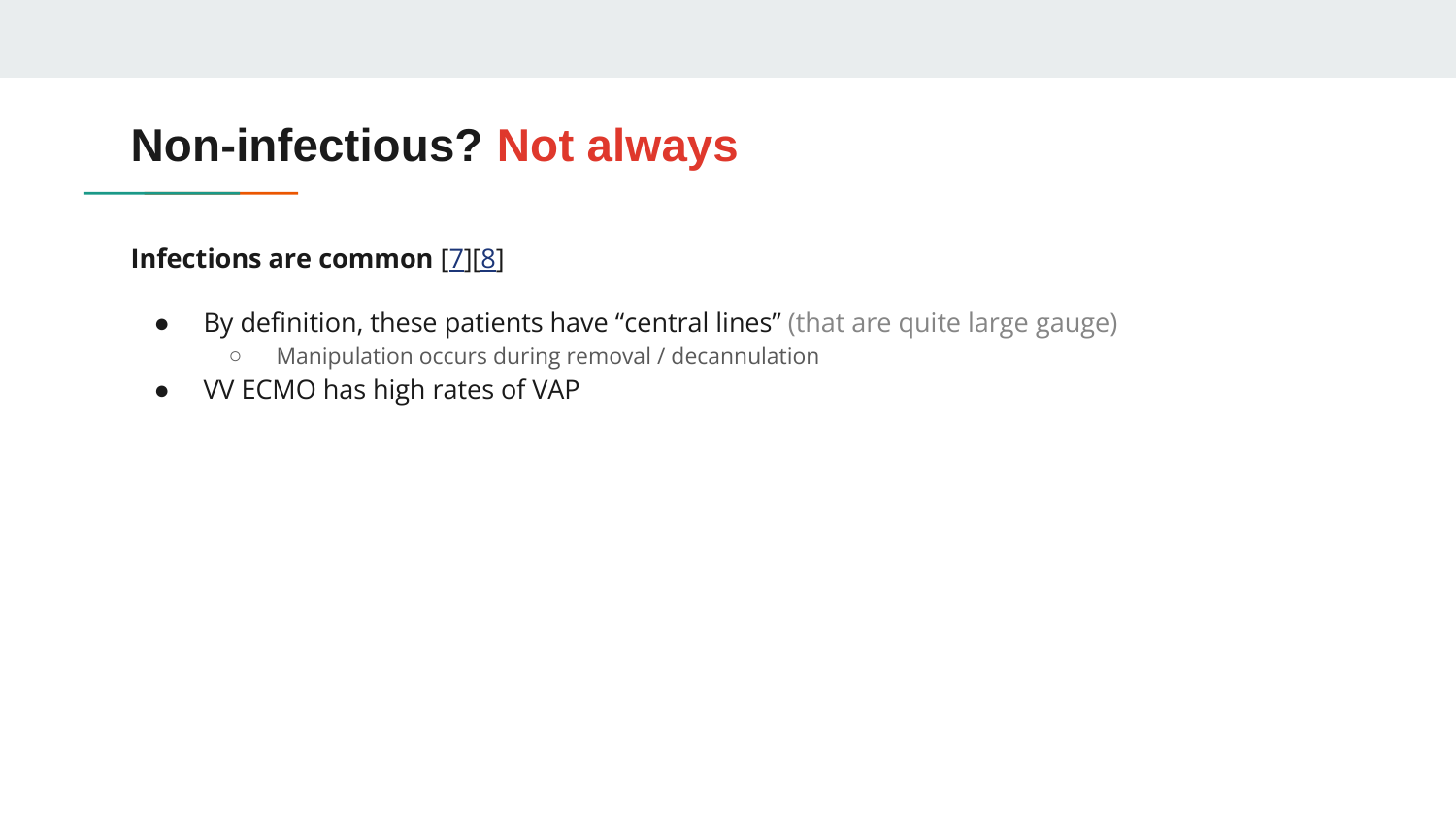

# Non-infectious? Not always
Infections are common [7][8]
By definition, these patients have “central lines” (that are quite large gauge)
Manipulation occurs during removal / decannulation
VV ECMO has high rates of VAP
59 to 72% of patients have an infectious source identified for their fever [8][9]
This varied a lot by study. Citation #7 only had
34% who had an infection identified
8% of the febrile cohort had bloodstream infections